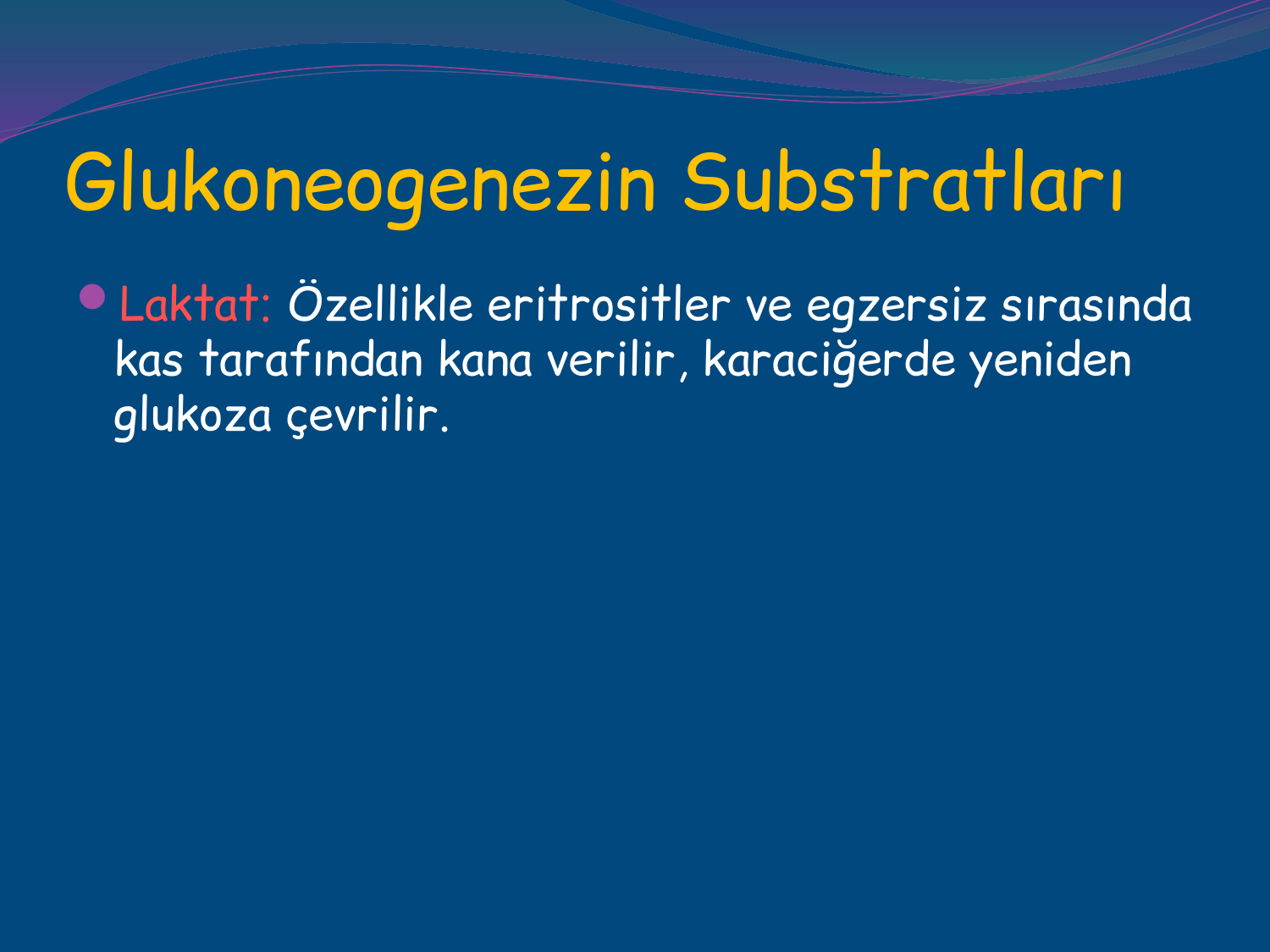

# Glukoneogenezin Substratları
Laktat: Özellikle eritrositler ve egzersiz sırasında kas tarafından kana verilir, karaciğerde yeniden glukoza çevrilir.